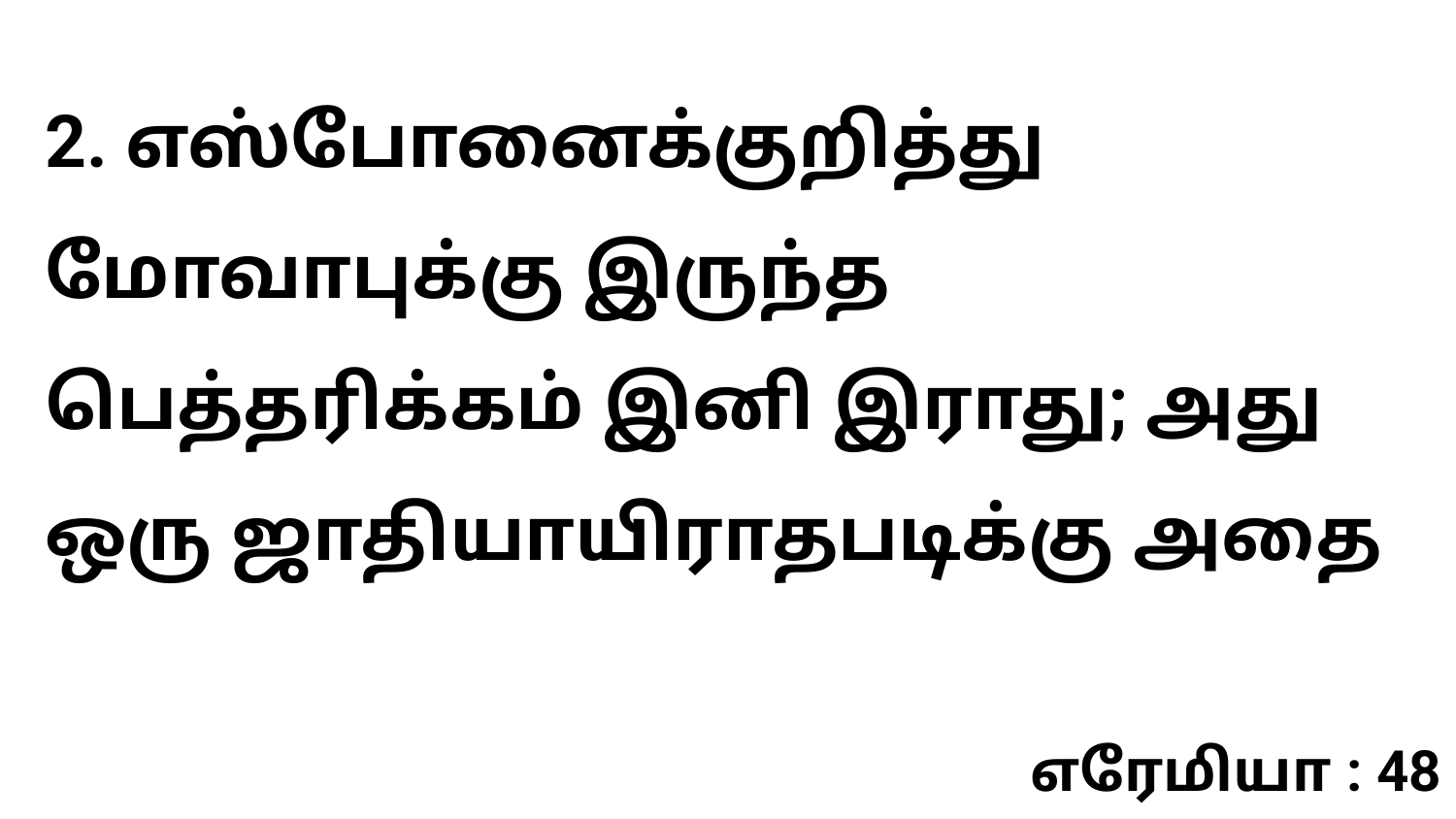

2. எஸ்போனைக்குறித்து மோவாபுக்கு இருந்த பெத்தரிக்கம் இனி இராது; அது ஒரு ஜாதியாயிராதபடிக்கு அதை
எரேமியா : 48